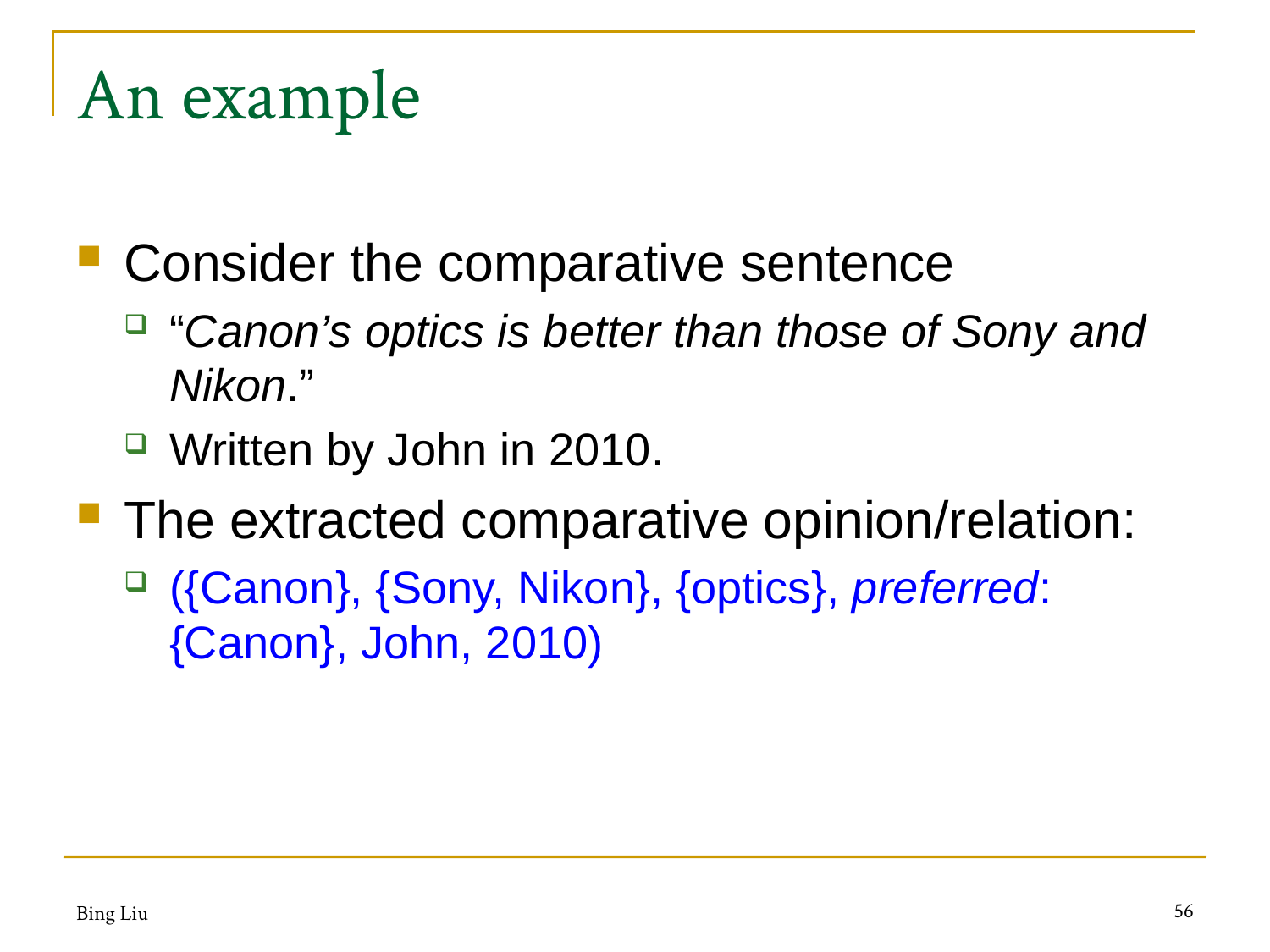

# An example
Consider the comparative sentence
“Canon’s optics is better than those of Sony and Nikon.”
Written by John in 2010.
The extracted comparative opinion/relation:
({Canon}, {Sony, Nikon}, {optics}, preferred:{Canon}, John, 2010)

56
Bing Liu